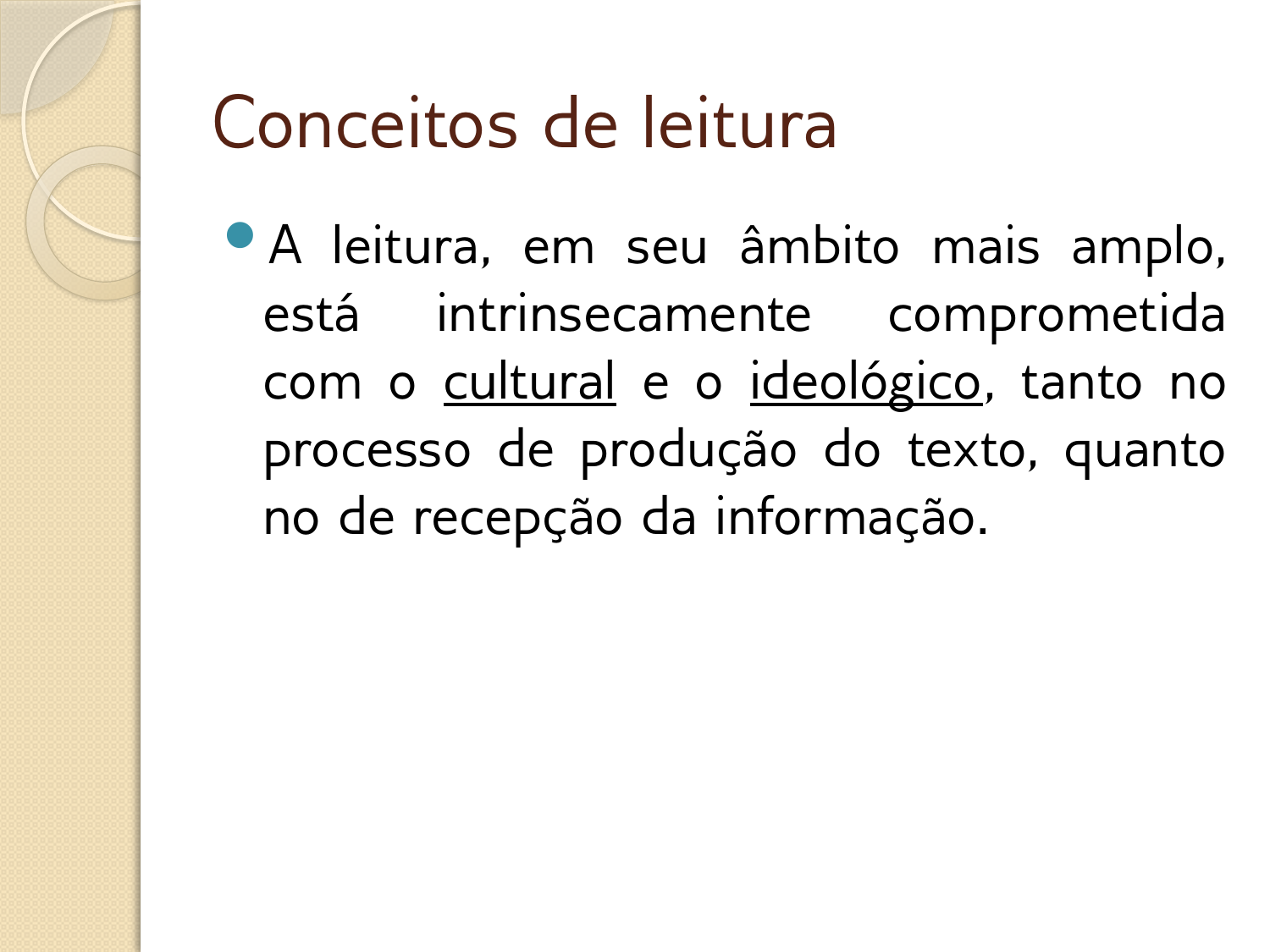

# Conceitos de leitura
A leitura, em seu âmbito mais amplo, está intrinsecamente comprometida com o cultural e o ideológico, tanto no processo de produção do texto, quanto no de recepção da informação.